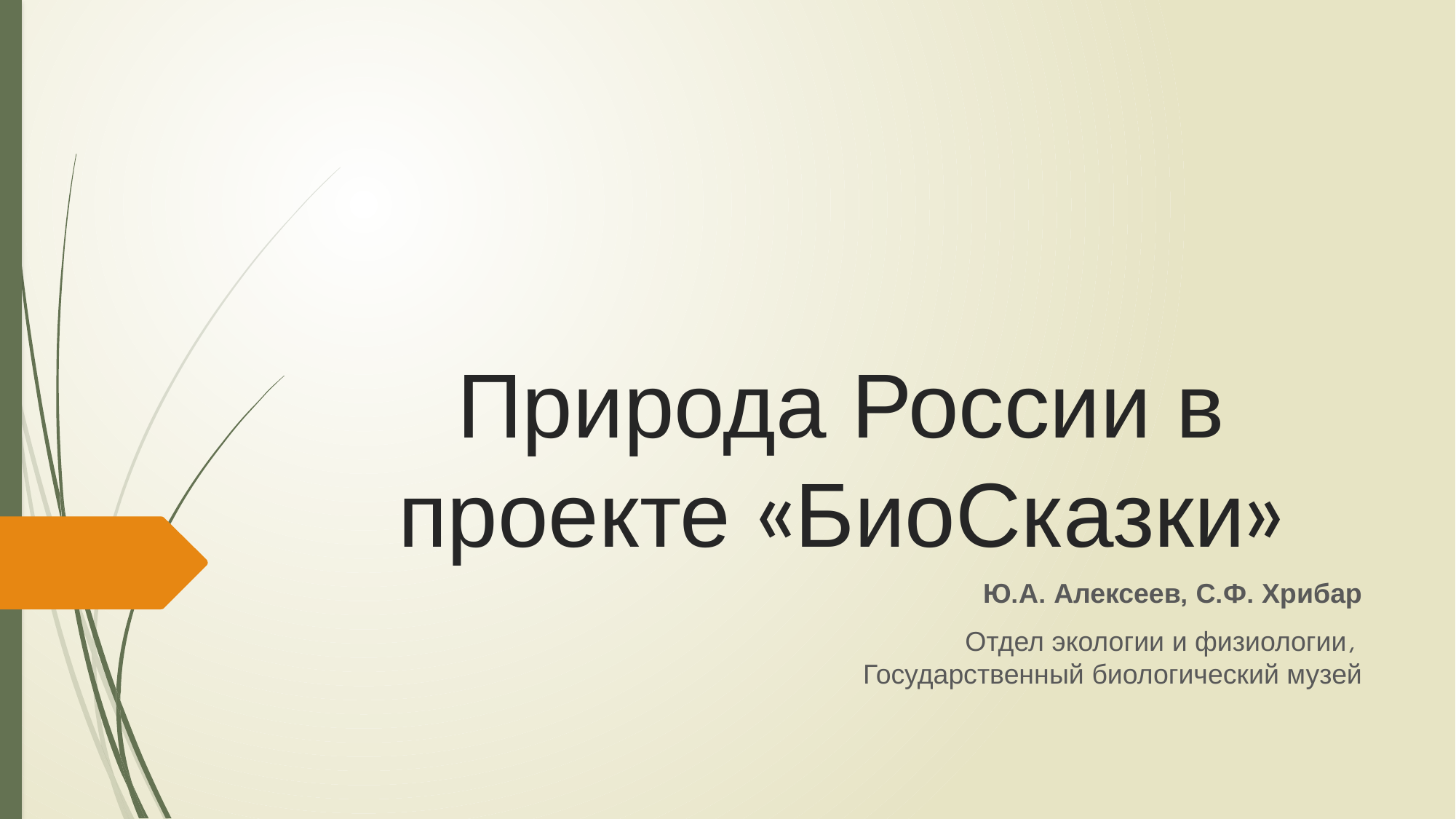

# Природа России в проекте «БиоСказки»
Ю.А. Алексеев, С.Ф. Хрибар
Отдел экологии и физиологии,
Государственный биологический музей